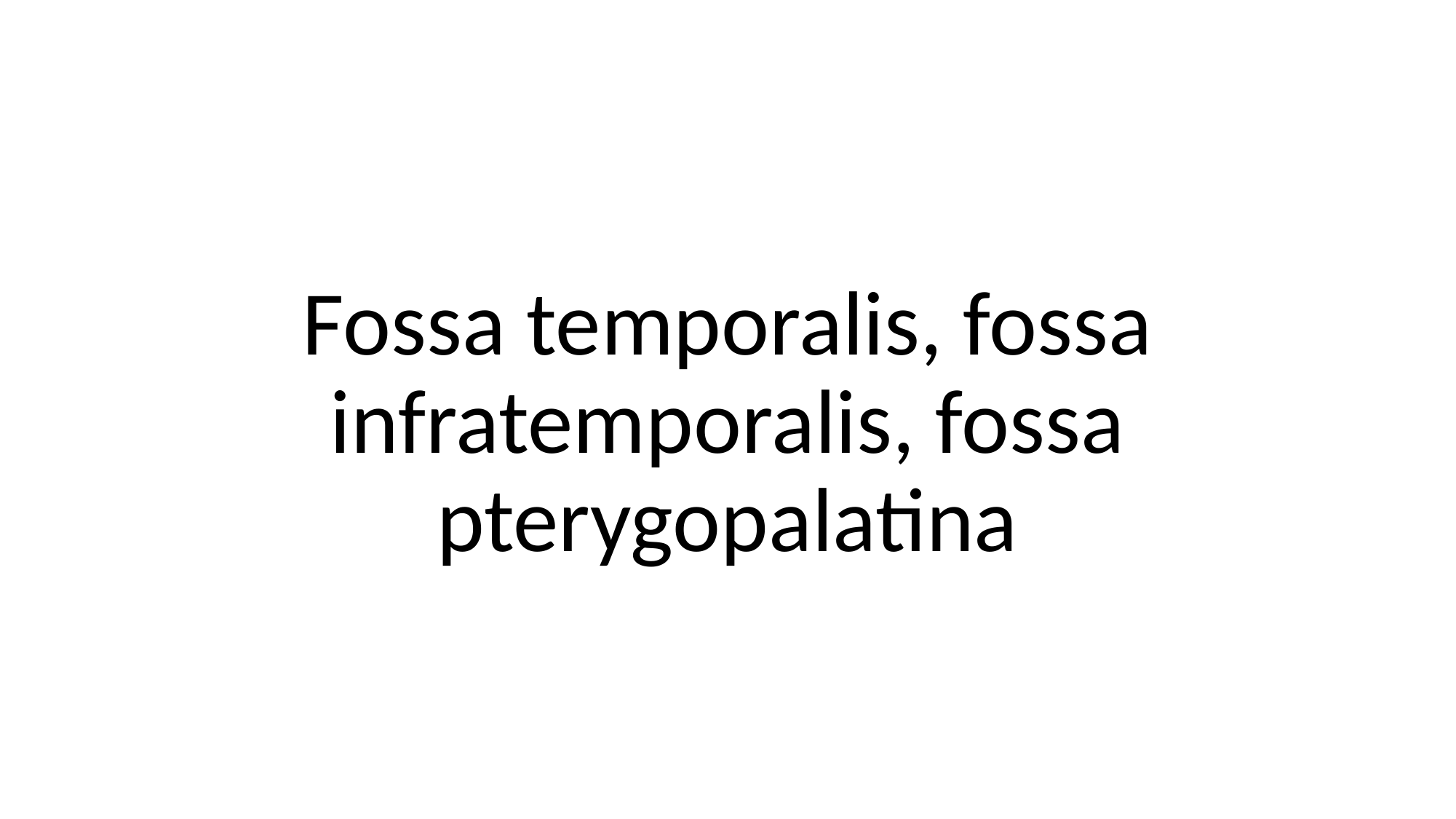

# Fossa temporalis, fossa infratemporalis, fossa pterygopalatina